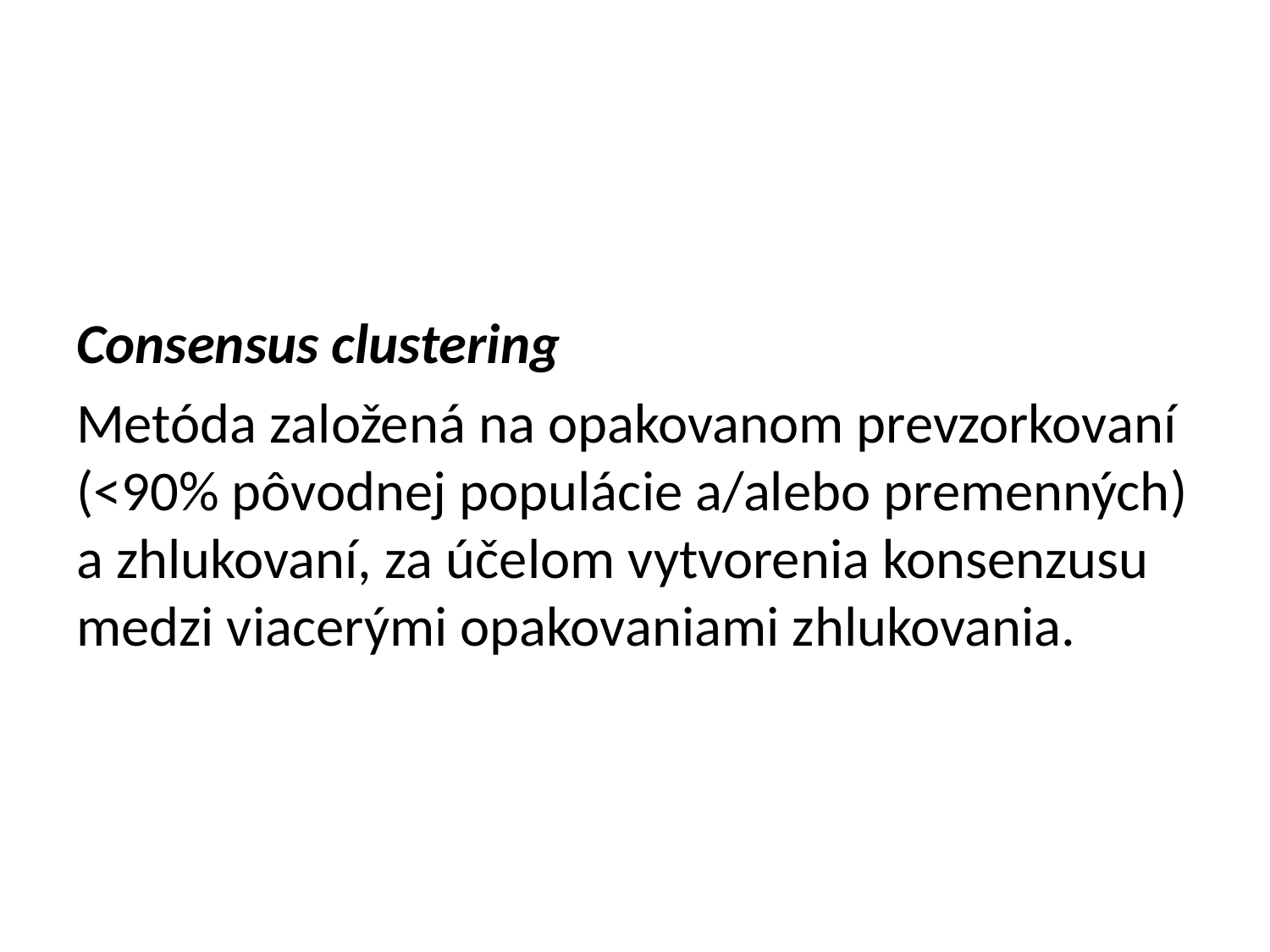

Consensus clustering
Metóda založená na opakovanom prevzorkovaní (<90% pôvodnej populácie a/alebo premenných) a zhlukovaní, za účelom vytvorenia konsenzusu medzi viacerými opakovaniami zhlukovania.